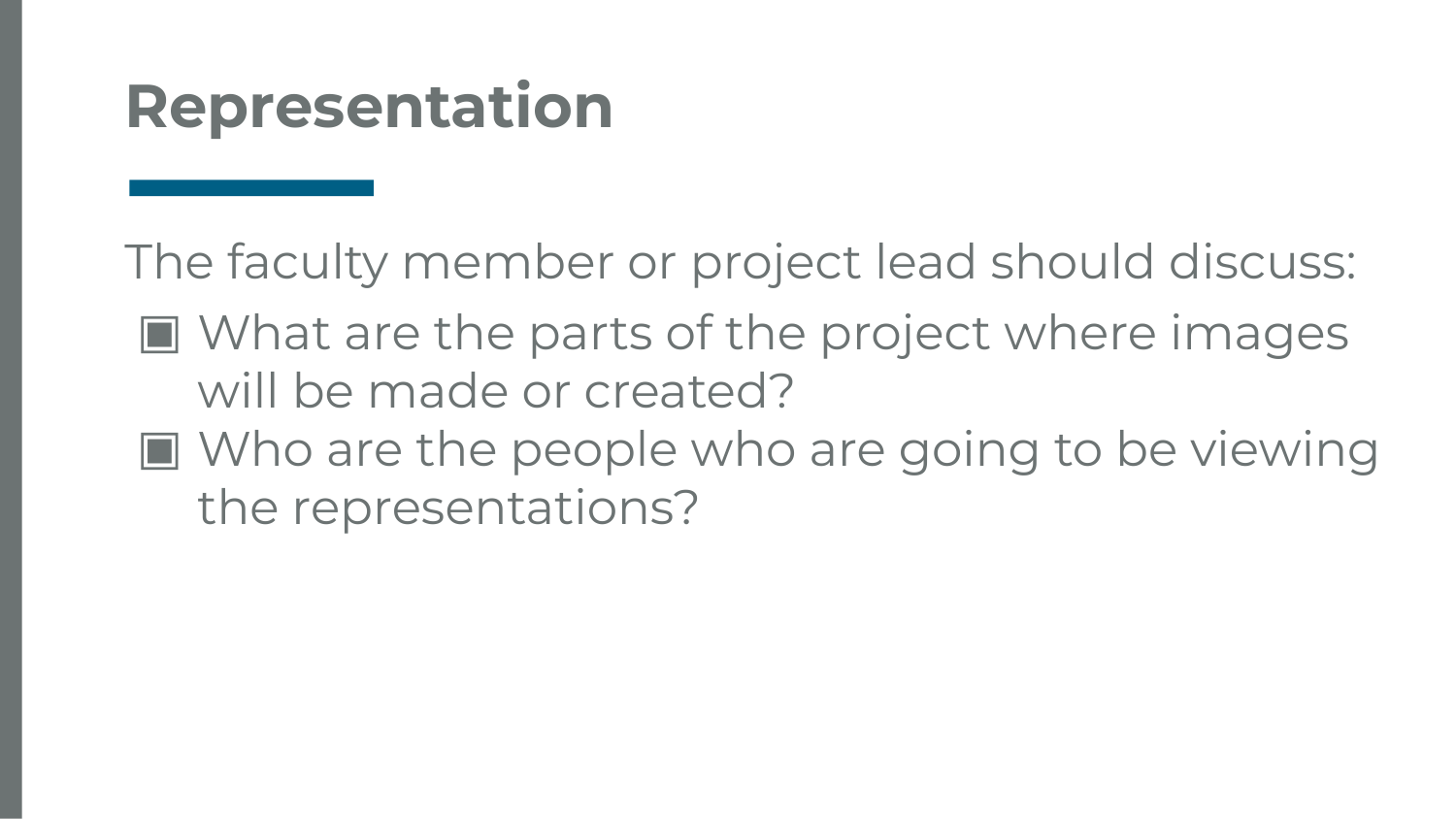

# Representation
The faculty member or project lead should discuss:
What are the parts of the project where images will be made or created?
Who are the people who are going to be viewing the representations?